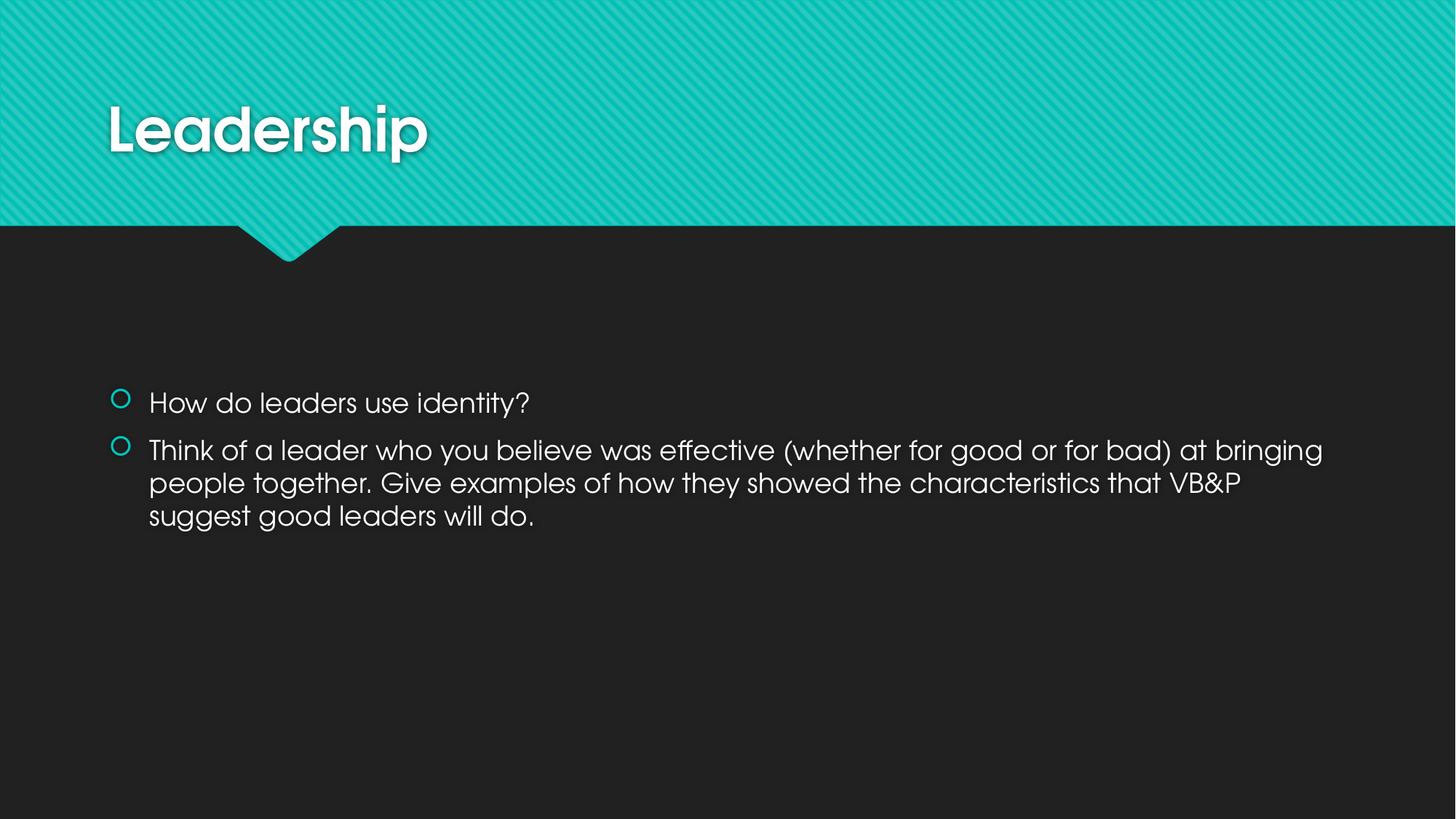

# Leadership
How do leaders use identity?
Think of a leader who you believe was effective (whether for good or for bad) at bringing people together. Give examples of how they showed the characteristics that VB&P suggest good leaders will do.